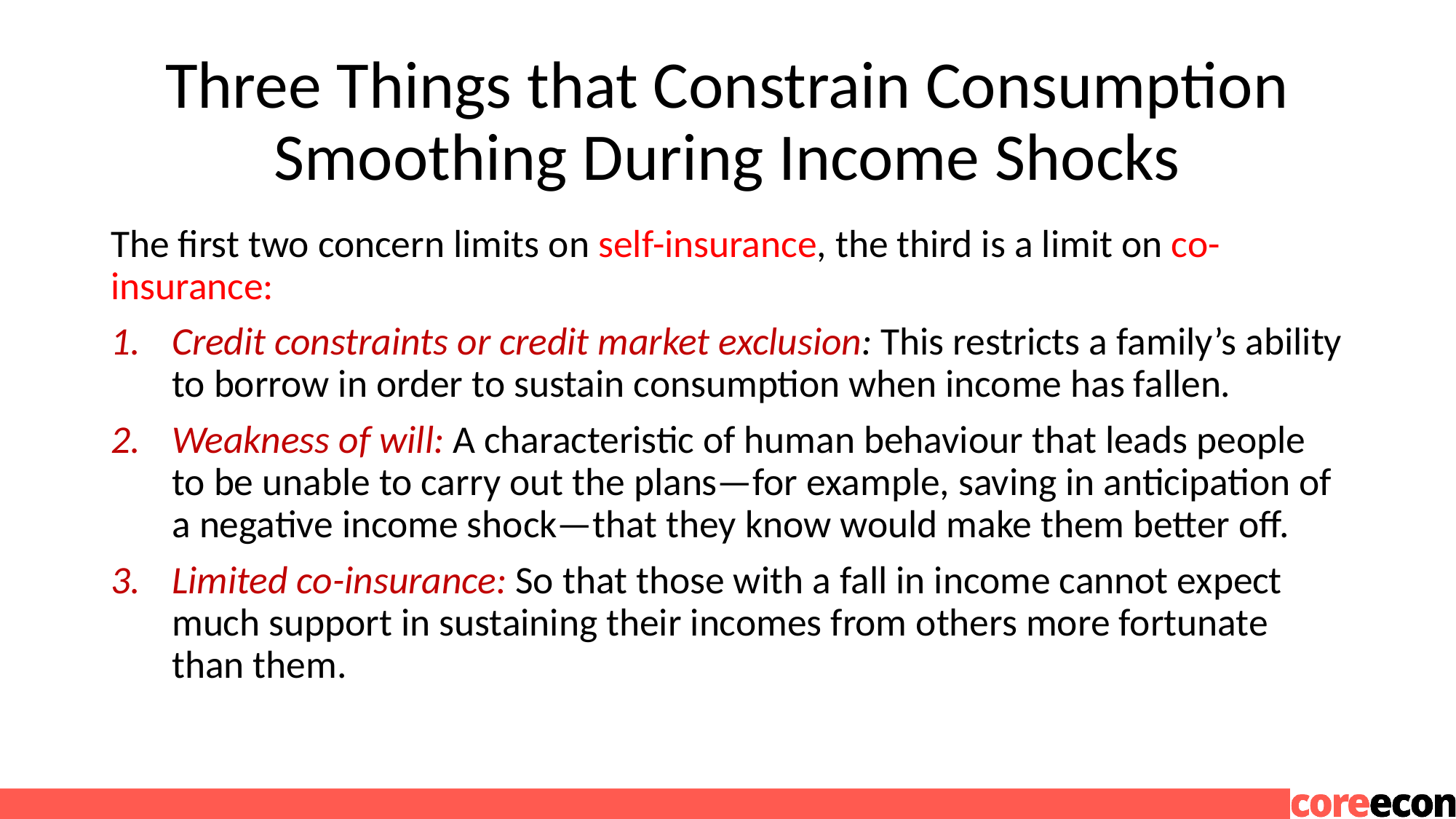

# Three Things that Constrain Consumption Smoothing During Income Shocks
The first two concern limits on self-insurance, the third is a limit on co-insurance:
Credit constraints or credit market exclusion: This restricts a family’s ability to borrow in order to sustain consumption when income has fallen.
Weakness of will: A characteristic of human behaviour that leads people to be unable to carry out the plans—for example, saving in anticipation of a negative income shock—that they know would make them better off.
Limited co-insurance: So that those with a fall in income cannot expect much support in sustaining their incomes from others more fortunate than them.